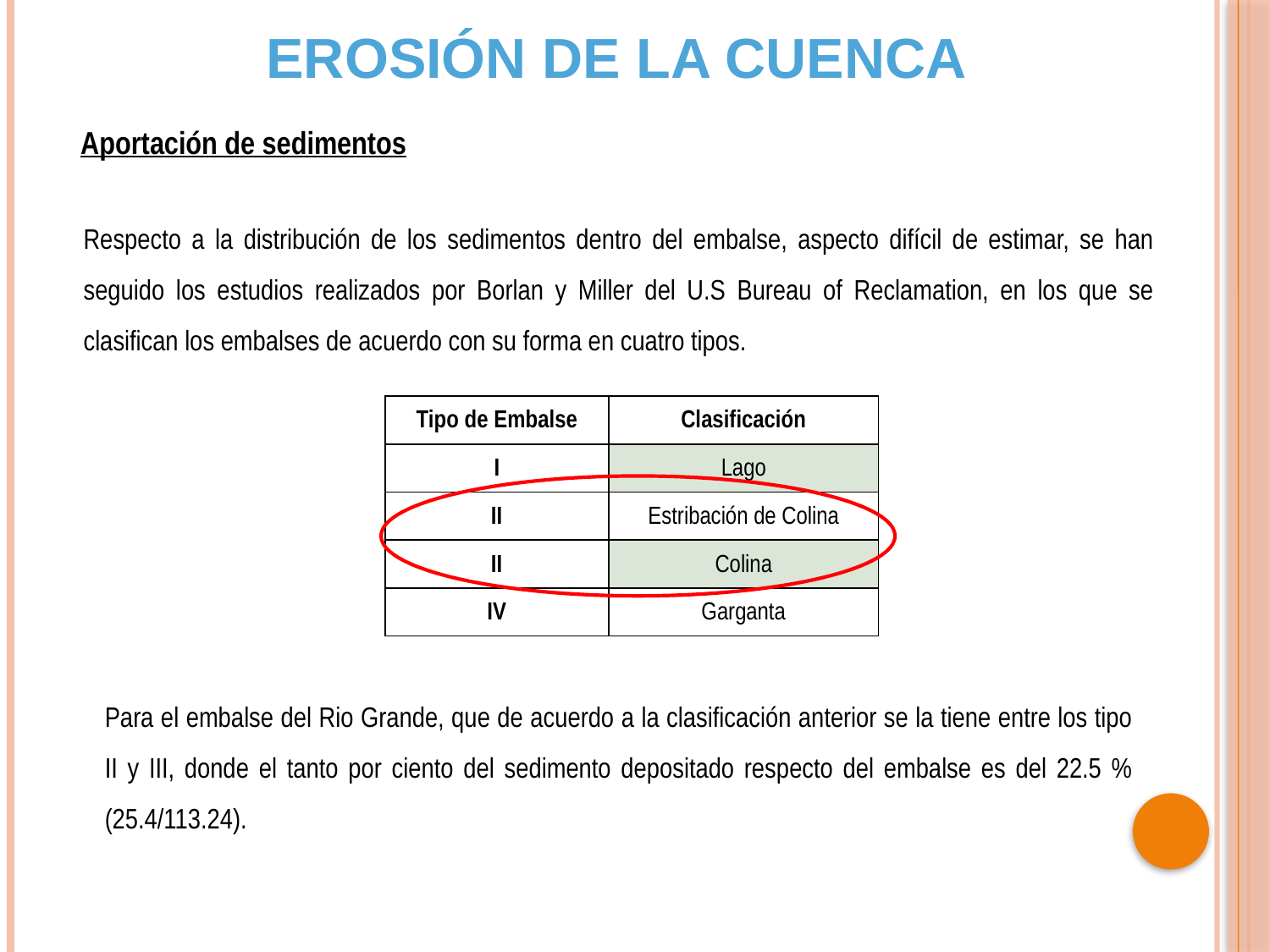

EROSIÓN DE LA CUENCA
Aportación de sedimentos
Respecto a la distribución de los sedimentos dentro del embalse, aspecto difícil de estimar, se han seguido los estudios realizados por Borlan y Miller del U.S Bureau of Reclamation, en los que se clasifican los embalses de acuerdo con su forma en cuatro tipos.
| Tipo de Embalse | Clasificación |
| --- | --- |
| I | Lago |
| II | Estribación de Colina |
| II | Colina |
| IV | Garganta |

Para el embalse del Rio Grande, que de acuerdo a la clasificación anterior se la tiene entre los tipo II y III, donde el tanto por ciento del sedimento depositado respecto del embalse es del 22.5 % (25.4/113.24).